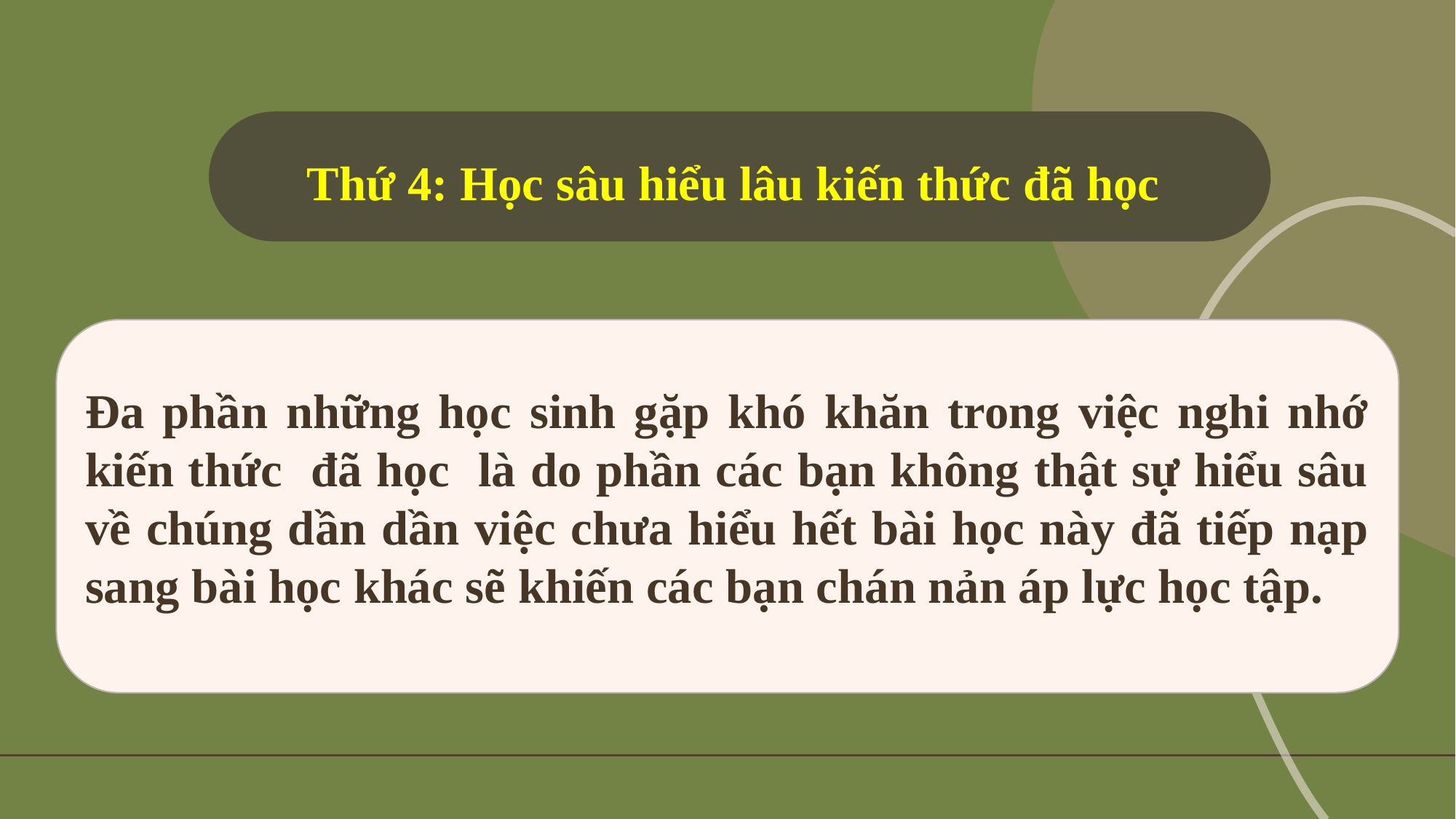

Thứ 4: Học sâu hiểu lâu kiến thức đã học
Đa phần những học sinh gặp khó khăn trong việc nghi nhớ kiến thức  đã học  là do phần các bạn không thật sự hiểu sâu về chúng dần dần việc chưa hiểu hết bài học này đã tiếp nạp sang bài học khác sẽ khiến các bạn chán nản áp lực học tập.